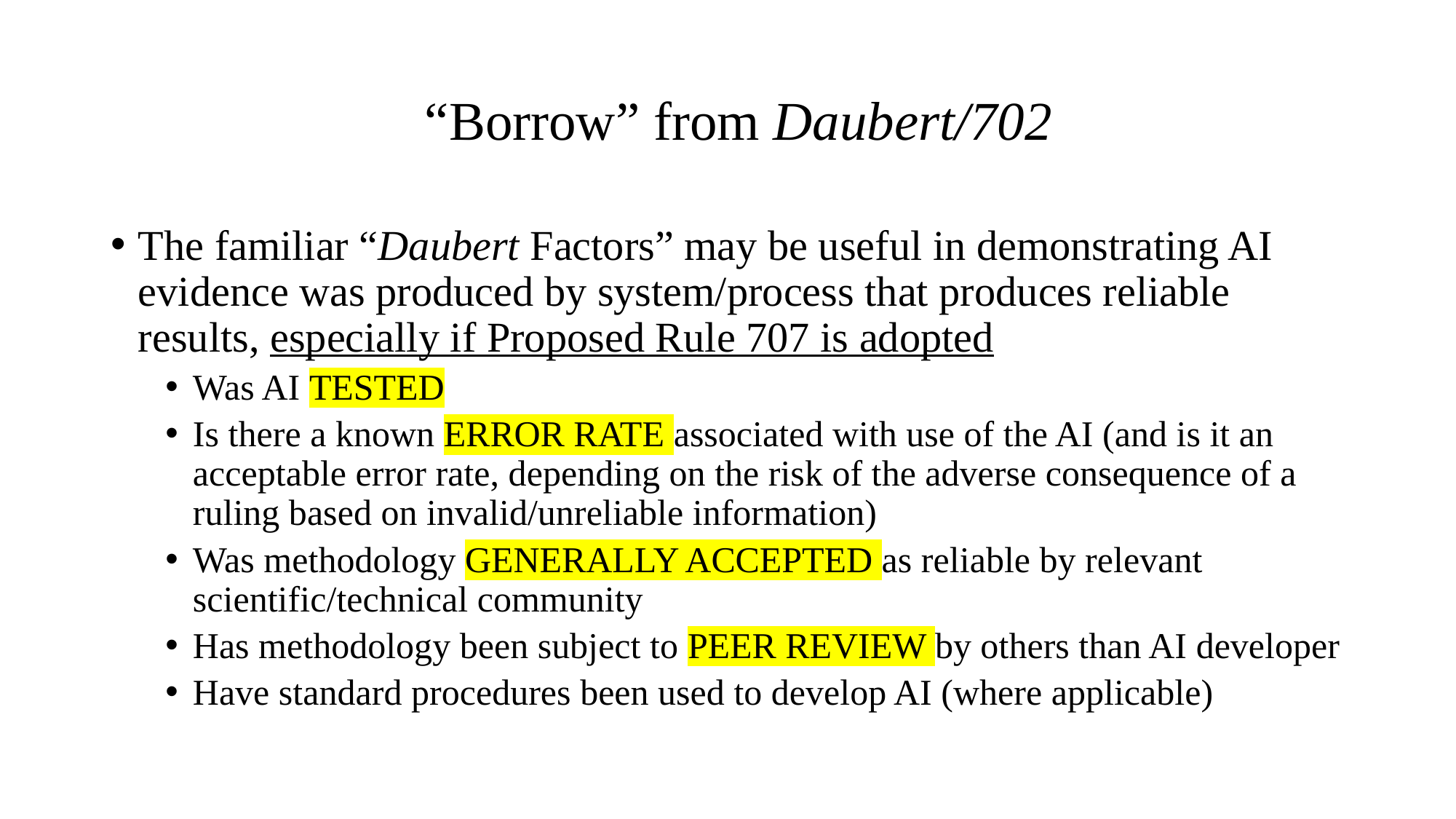

# “Borrow” from Daubert/702
The familiar “Daubert Factors” may be useful in demonstrating AI evidence was produced by system/process that produces reliable results, especially if Proposed Rule 707 is adopted
Was AI TESTED
Is there a known ERROR RATE associated with use of the AI (and is it an acceptable error rate, depending on the risk of the adverse consequence of a ruling based on invalid/unreliable information)
Was methodology GENERALLY ACCEPTED as reliable by relevant scientific/technical community
Has methodology been subject to PEER REVIEW by others than AI developer
Have standard procedures been used to develop AI (where applicable)